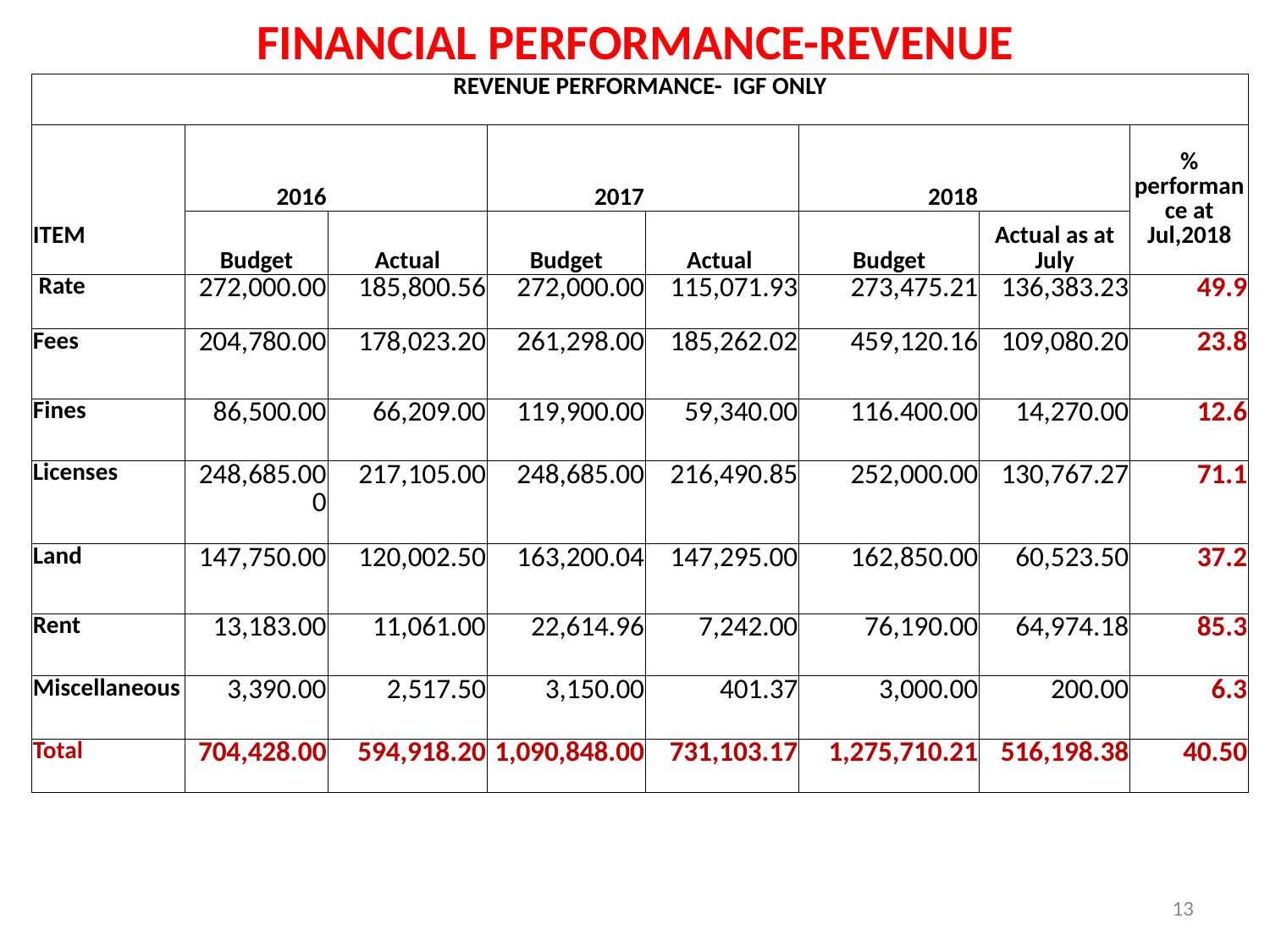

# FINANCIAL PERFORMANCE-REVENUE
| REVENUE PERFORMANCE- IGF ONLY |  |  |  |  |  |  |  |
| --- | --- | --- | --- | --- | --- | --- | --- |
| ITEM | 2016 |  | 2017 |  | 2018 |  | % performance at Jul,2018 |
|  | Budget | Actual | Budget | Actual | Budget | Actual as at July |  |
| Rate | 272,000.00 | 185,800.56 | 272,000.00 | 115,071.93 | 273,475.21 | 136,383.23 | 49.9 |
| Fees | 204,780.00 | 178,023.20 | 261,298.00 | 185,262.02 | 459,120.16 | 109,080.20 | 23.8 |
| Fines | 86,500.00 | 66,209.00 | 119,900.00 | 59,340.00 | 116.400.00 | 14,270.00 | 12.6 |
| Licenses | 248,685.000 | 217,105.00 | 248,685.00 | 216,490.85 | 252,000.00 | 130,767.27 | 71.1 |
| Land | 147,750.00 | 120,002.50 | 163,200.04 | 147,295.00 | 162,850.00 | 60,523.50 | 37.2 |
| Rent | 13,183.00 | 11,061.00 | 22,614.96 | 7,242.00 | 76,190.00 | 64,974.18 | 85.3 |
| Miscellaneous | 3,390.00 | 2,517.50 | 3,150.00 | 401.37 | 3,000.00 | 200.00 | 6.3 |
| Total | 704,428.00 | 594,918.20 | 1,090,848.00 | 731,103.17 | 1,275,710.21 | 516,198.38 | 40.50 |
13